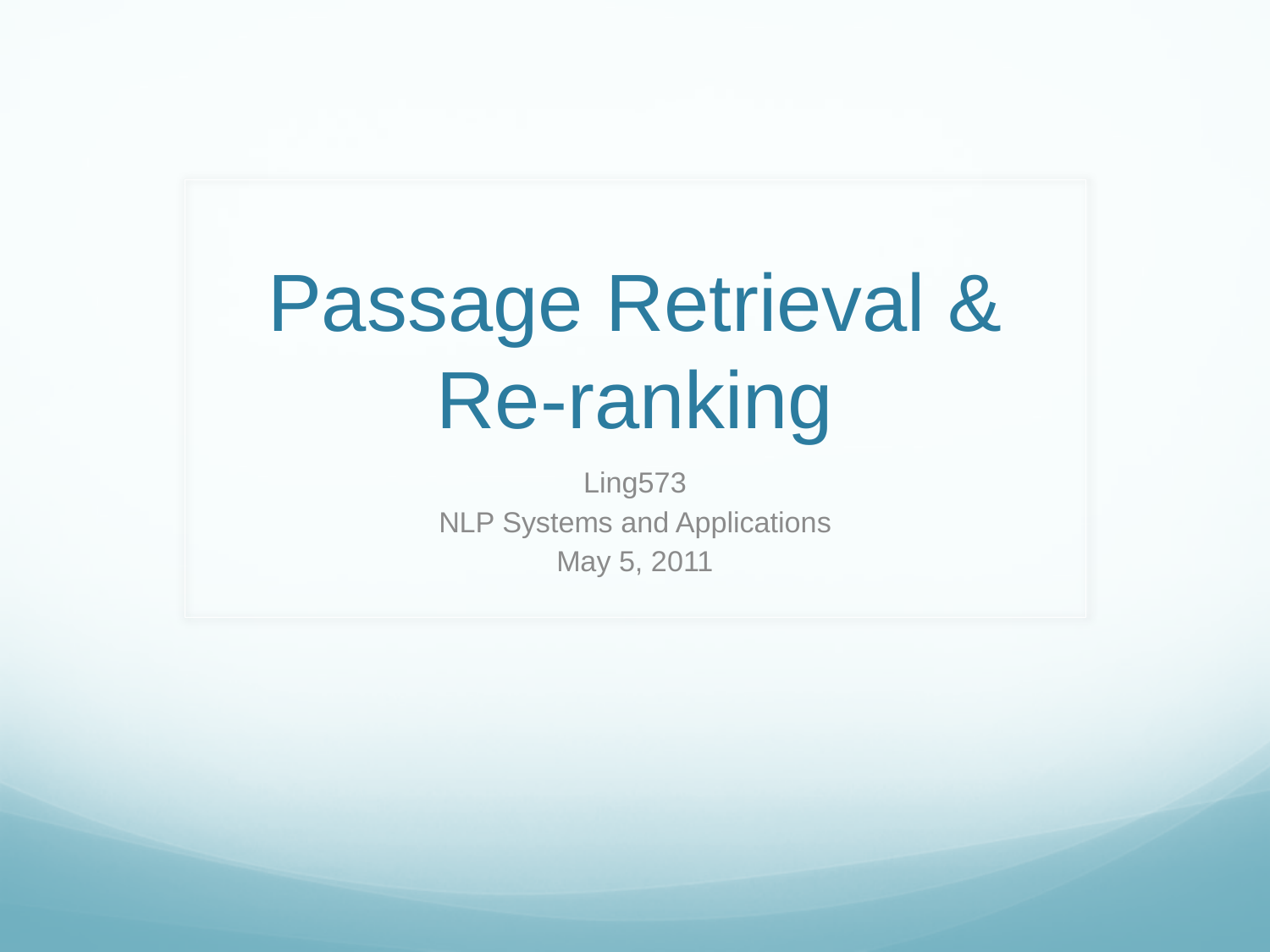

# Passage Retrieval & Re-ranking
Ling573
NLP Systems and Applications
May 5, 2011